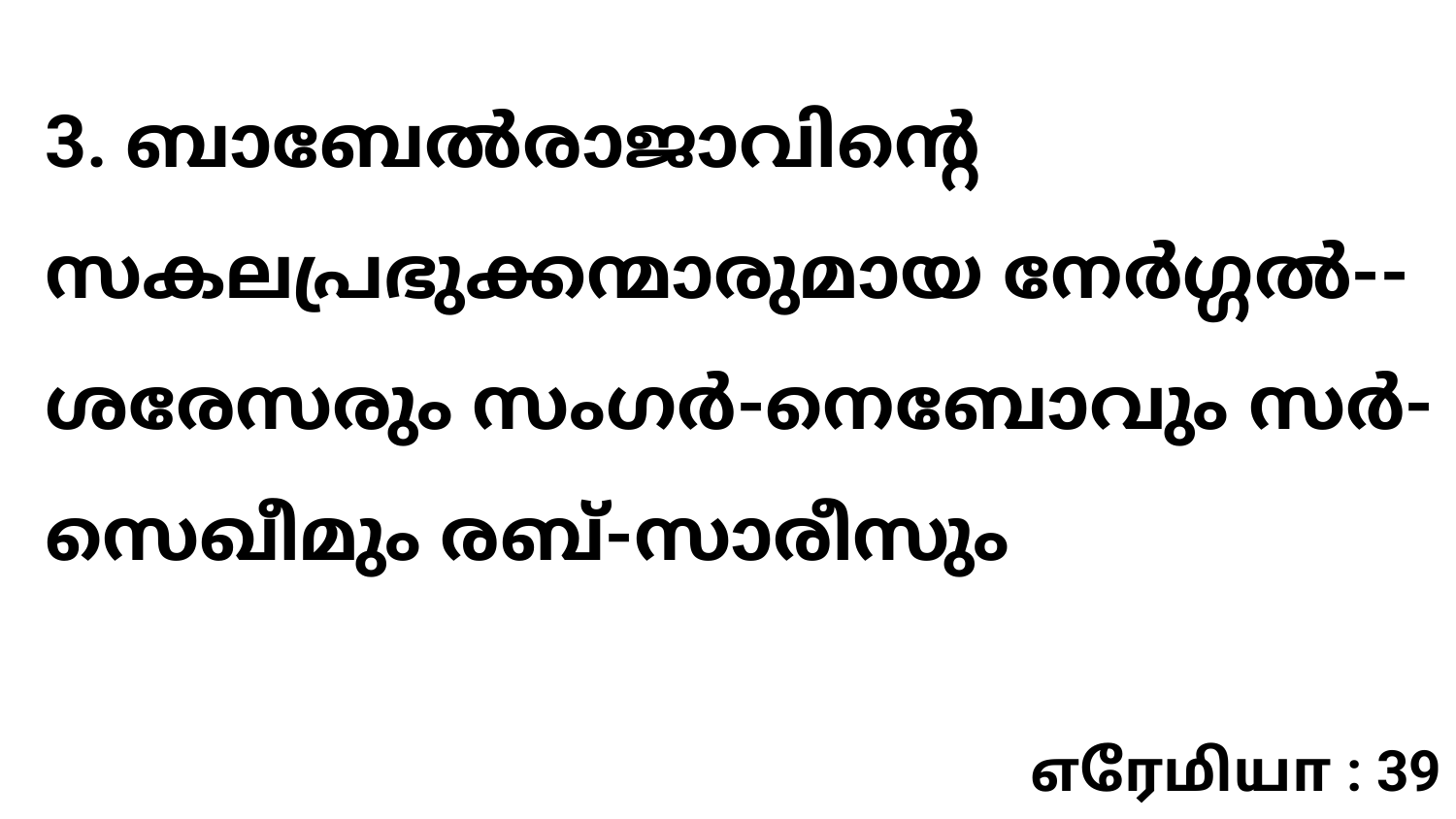

3. ബാബേൽരാജാവിന്റെ സകലപ്രഭുക്കന്മാരുമായ നേർഗ്ഗൽ--ശരേസരും സംഗർ-നെബോവും സർ-സെഖീമും രബ്-സാരീസും
எரேமியா : 39